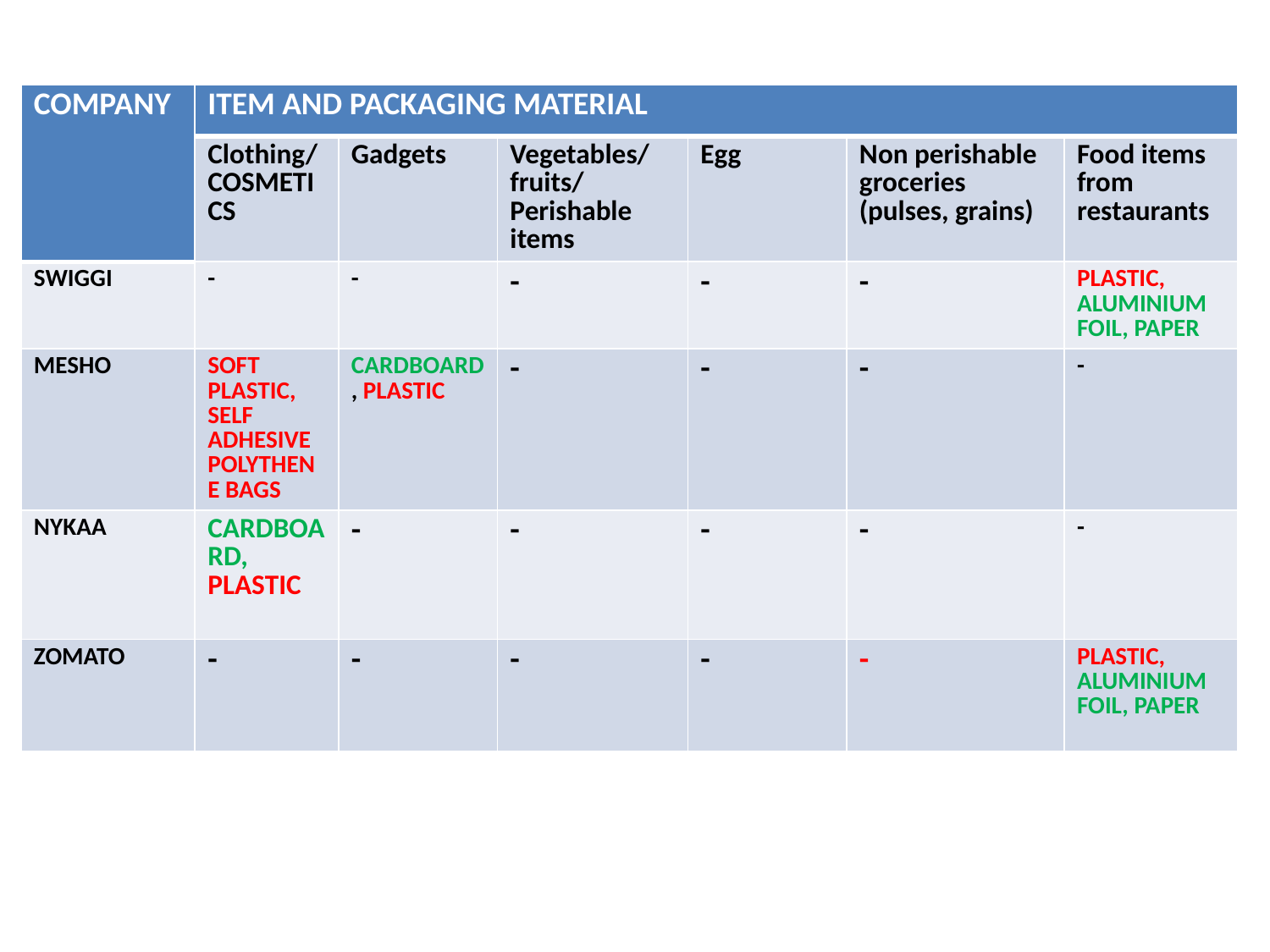

| COMPANY | ITEM AND PACKAGING MATERIAL |  |  |  |  |  |
| --- | --- | --- | --- | --- | --- | --- |
|  | Clothing/COSMETICS | Gadgets | Vegetables/fruits/ Perishable items | Egg | Non perishable groceries (pulses, grains) | Food items from restaurants |
| SWIGGI | - | - | - | - | - | PLASTIC, ALUMINIUM FOIL, PAPER |
| MESHO | SOFT PLASTIC, SELF ADHESIVE POLYTHENE BAGS | CARDBOARD, PLASTIC | - | - | - | - |
| NYKAA | CARDBOARD, PLASTIC | - | - | - | - | - |
| ZOMATO | - | - | - | - | - | PLASTIC, ALUMINIUM FOIL, PAPER |